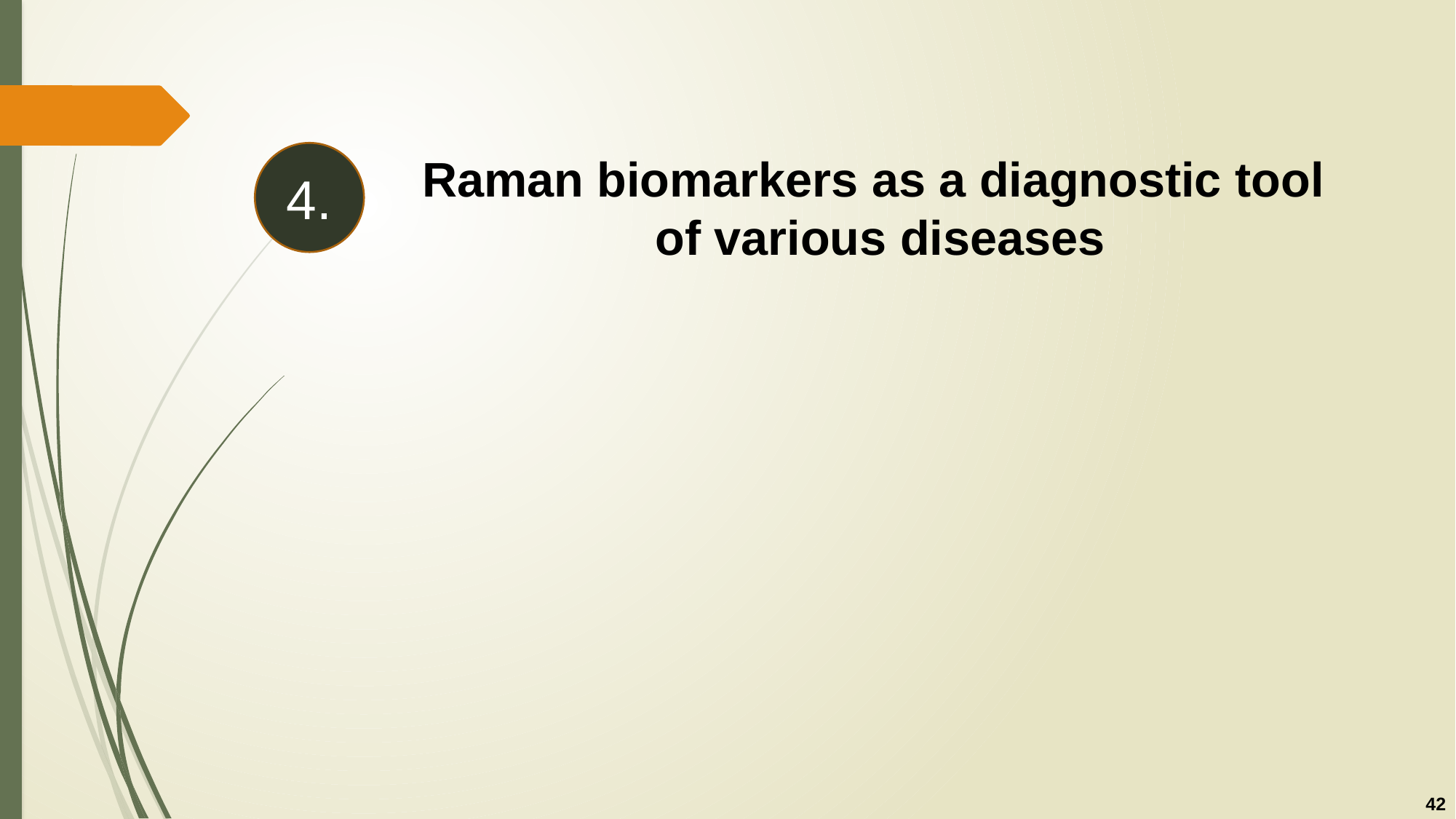

4.
Raman biomarkers as a diagnostic tool
of various diseases
42